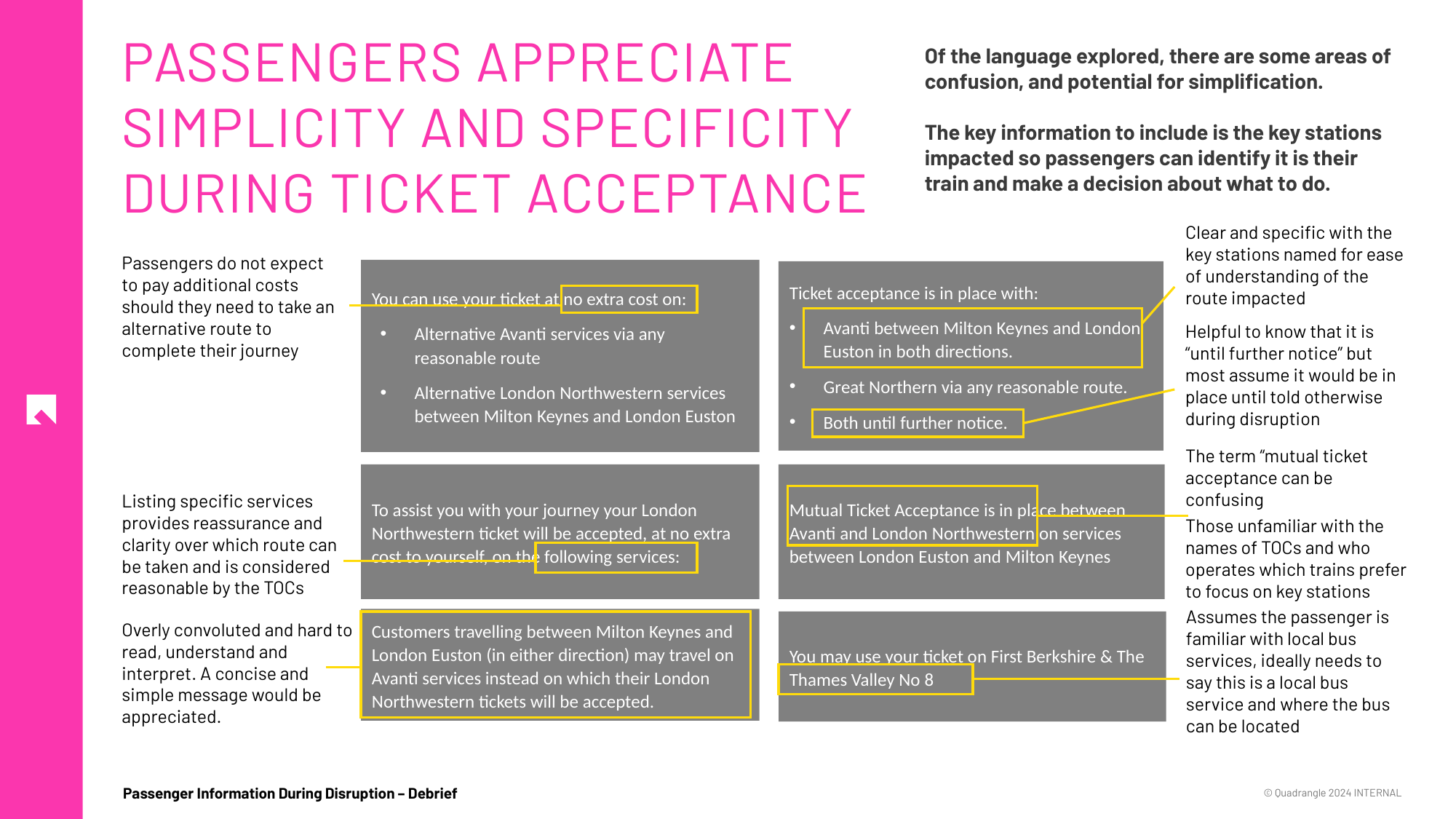

PASSENGERS APPRECIATE SIMPLICITY AND SPECIFICITY DURING TICKET ACCEPTANCE
Of the language explored, there are some areas of confusion, and potential for simplification.
The key information to include is the key stations impacted so passengers can identify it is their train and make a decision about what to do.
Clear and specific with the key stations named for ease of understanding of the route impacted
Passengers do not expect to pay additional costs should they need to take an alternative route to complete their journey
You can use your ticket at no extra cost on:
Alternative Avanti services via any reasonable route
Alternative London Northwestern services between Milton Keynes and London Euston
Ticket acceptance is in place with:
Avanti between Milton Keynes and London Euston in both directions.
Great Northern via any reasonable route.
Both until further notice.
To assist you with your journey your London Northwestern ticket will be accepted, at no extra cost to yourself, on the following services:
Mutual Ticket Acceptance is in place between Avanti and London Northwestern on services between London Euston and Milton Keynes
Customers travelling between Milton Keynes and London Euston (in either direction) may travel on Avanti services instead on which their London Northwestern tickets will be accepted.
You may use your ticket on First Berkshire & The Thames Valley No 8

Helpful to know that it is “until further notice” but most assume it would be in place until told otherwise during disruption

The term “mutual ticket acceptance can be confusing
Those unfamiliar with the names of TOCs and who operates which trains prefer to focus on key stations
Listing specific services provides reassurance and clarity over which route can be taken and is considered reasonable by the TOCs

Assumes the passenger is familiar with local bus services, ideally needs to say this is a local bus service and where the bus can be located

Overly convoluted and hard to read, understand and interpret. A concise and simple message would be appreciated.

49
© Quadrangle 2024 INTERNAL
Passenger Information During Disruption – Debrief